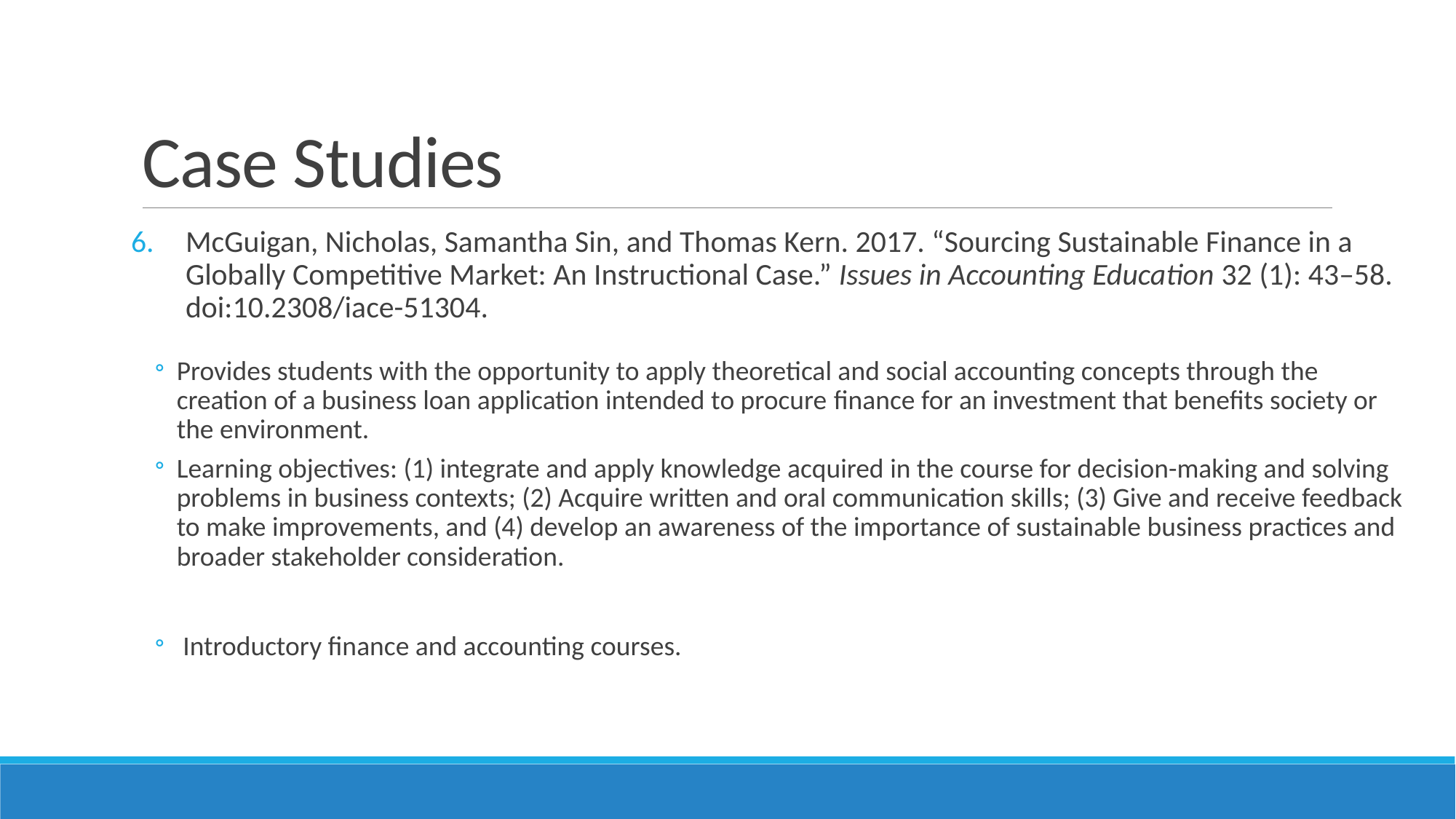

# Case Studies
McGuigan, Nicholas, Samantha Sin, and Thomas Kern. 2017. “Sourcing Sustainable Finance in a Globally Competitive Market: An Instructional Case.” Issues in Accounting Education 32 (1): 43–58. doi:10.2308/iace-51304.

Provides students with the opportunity to apply theoretical and social accounting concepts through the creation of a business loan application intended to procure finance for an investment that benefits society or the environment.
Learning objectives: (1) integrate and apply knowledge acquired in the course for decision-making and solving problems in business contexts; (2) Acquire written and oral communication skills; (3) Give and receive feedback to make improvements, and (4) develop an awareness of the importance of sustainable business practices and broader stakeholder consideration.

 Introductory finance and accounting courses.